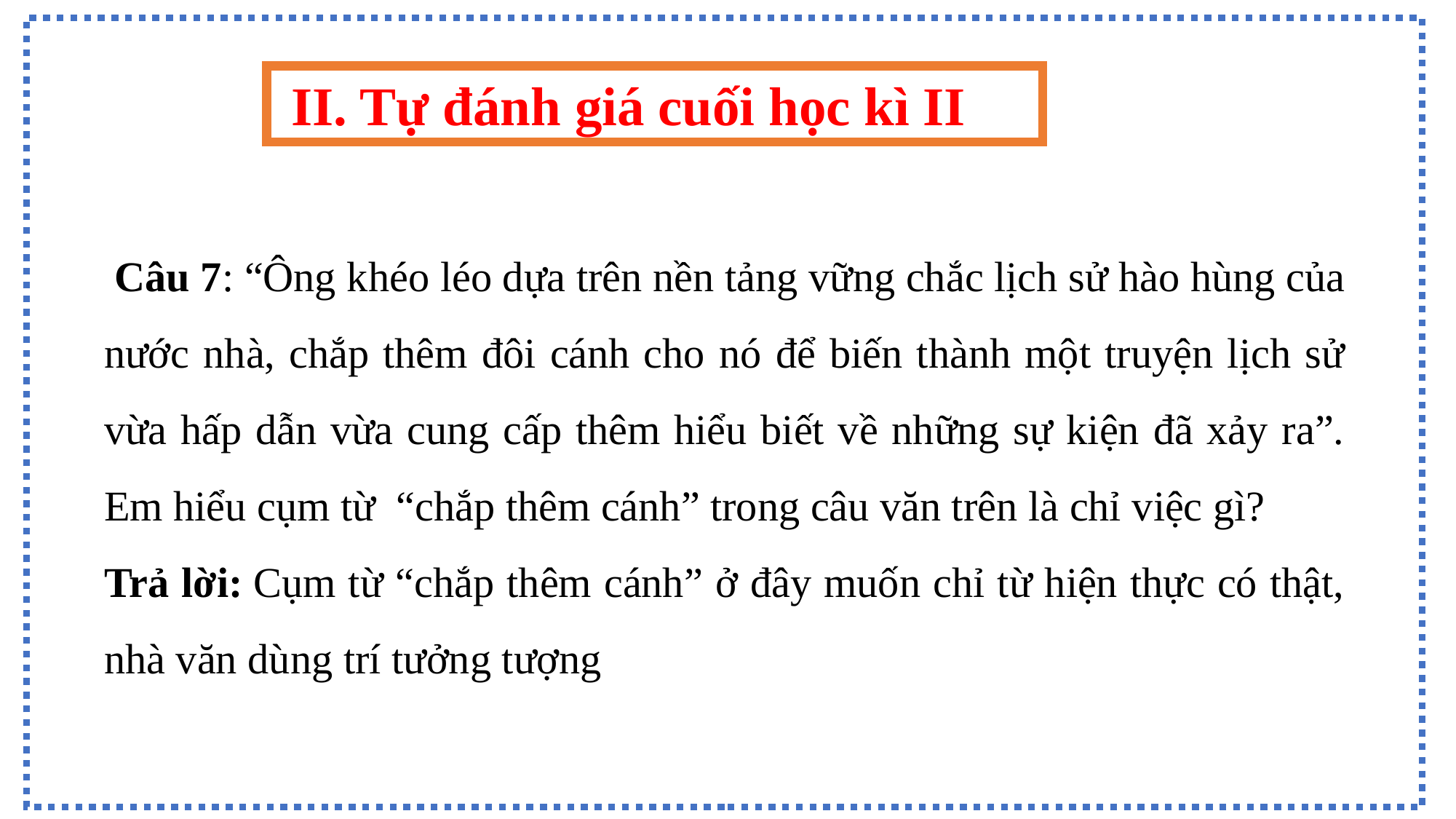

II. Tự đánh giá cuối học kì II
 Câu 7: “Ông khéo léo dựa trên nền tảng vững chắc lịch sử hào hùng của nước nhà, chắp thêm đôi cánh cho nó để biến thành một truyện lịch sử vừa hấp dẫn vừa cung cấp thêm hiểu biết về những sự kiện đã xảy ra”. Em hiểu cụm từ  “chắp thêm cánh” trong câu văn trên là chỉ việc gì?
Trả lời: Cụm từ “chắp thêm cánh” ở đây muốn chỉ từ hiện thực có thật, nhà văn dùng trí tưởng tượng